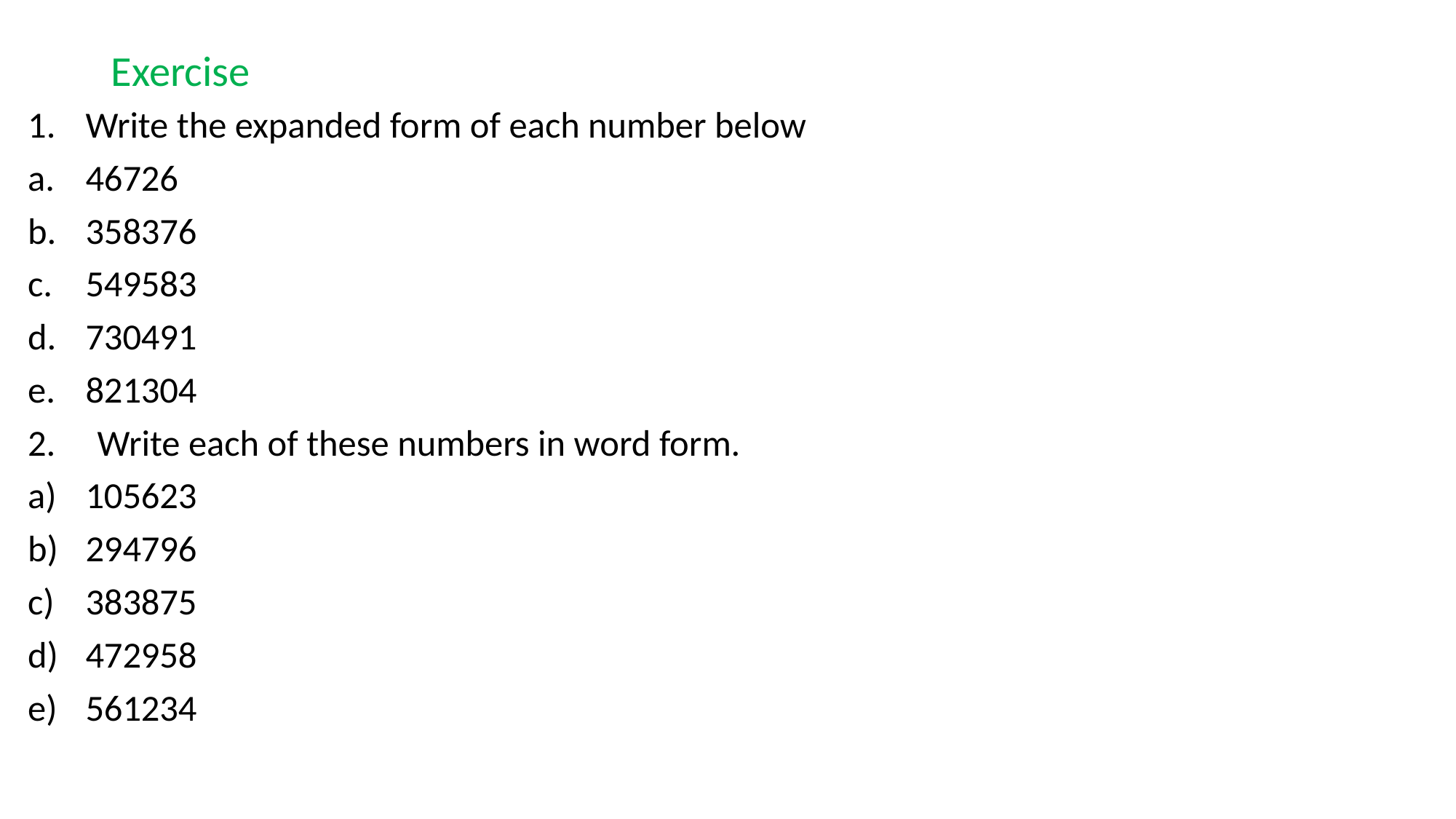

# Exercise
Write the expanded form of each number below
46726
358376
549583
730491
821304
2.     Write each of these numbers in word form.
105623
294796
383875
472958
561234